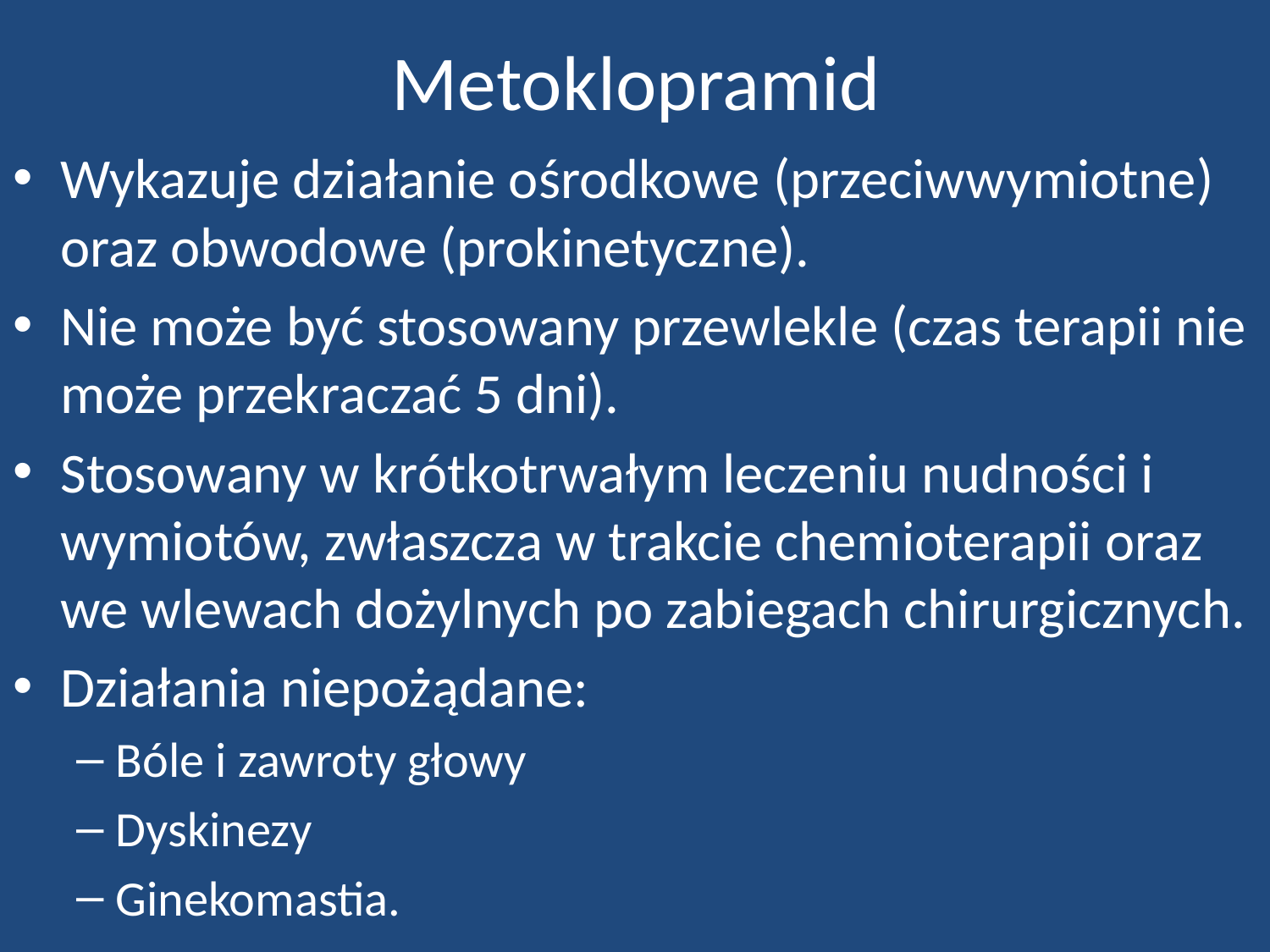

# Metoklopramid
Wykazuje działanie ośrodkowe (przeciwwymiotne) oraz obwodowe (prokinetyczne).
Nie może być stosowany przewlekle (czas terapii nie może przekraczać 5 dni).
Stosowany w krótkotrwałym leczeniu nudności i wymiotów, zwłaszcza w trakcie chemioterapii oraz we wlewach dożylnych po zabiegach chirurgicznych.
Działania niepożądane:
Bóle i zawroty głowy
Dyskinezy
Ginekomastia.